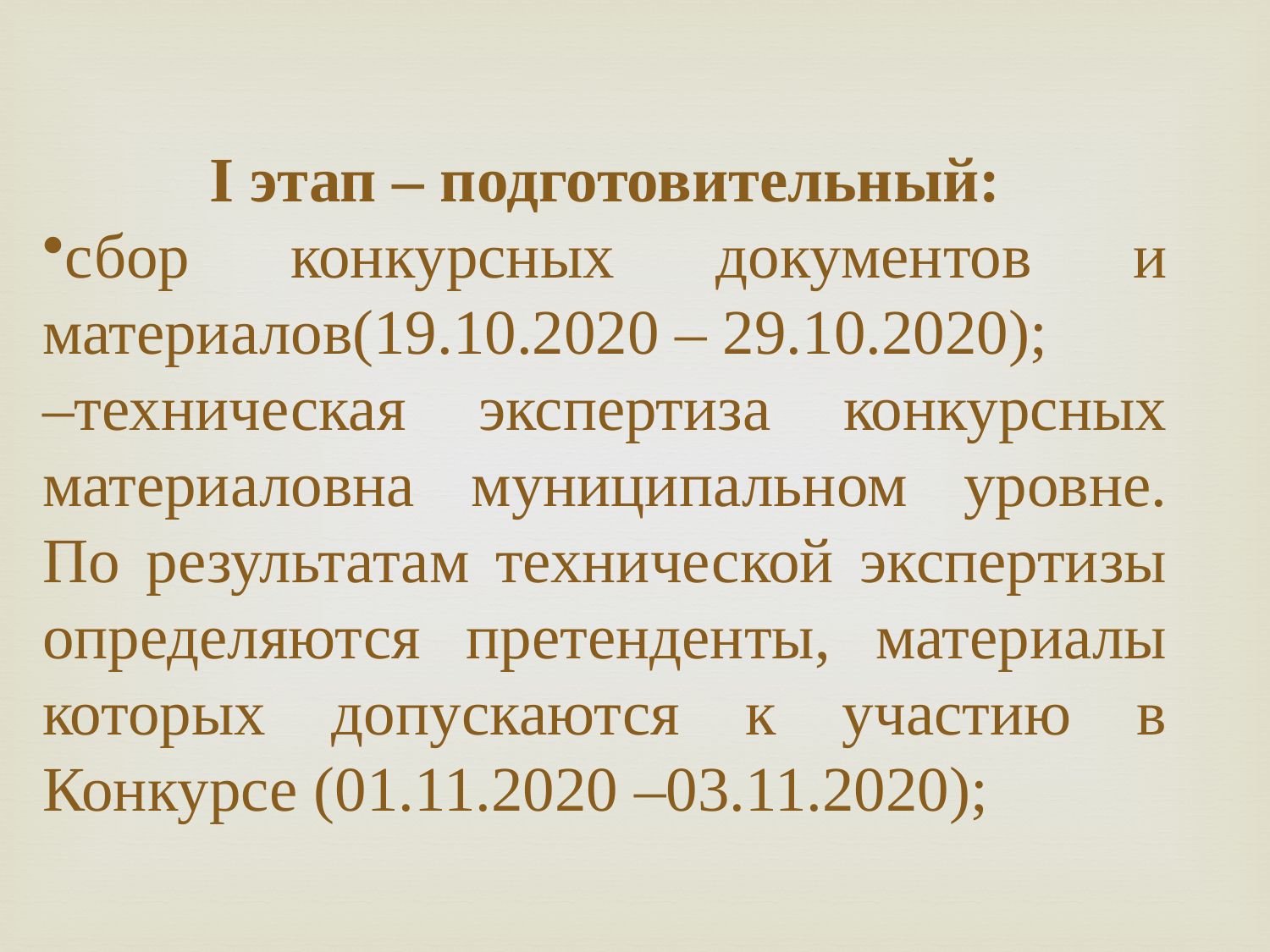

I этап – подготовительный:
сбор конкурсных документов и материалов(19.10.2020 – 29.10.2020);
–техническая экспертиза конкурсных материаловна муниципальном уровне. По результатам технической экспертизы определяются претенденты, материалы которых допускаются к участию в Конкурсе (01.11.2020 –03.11.2020);